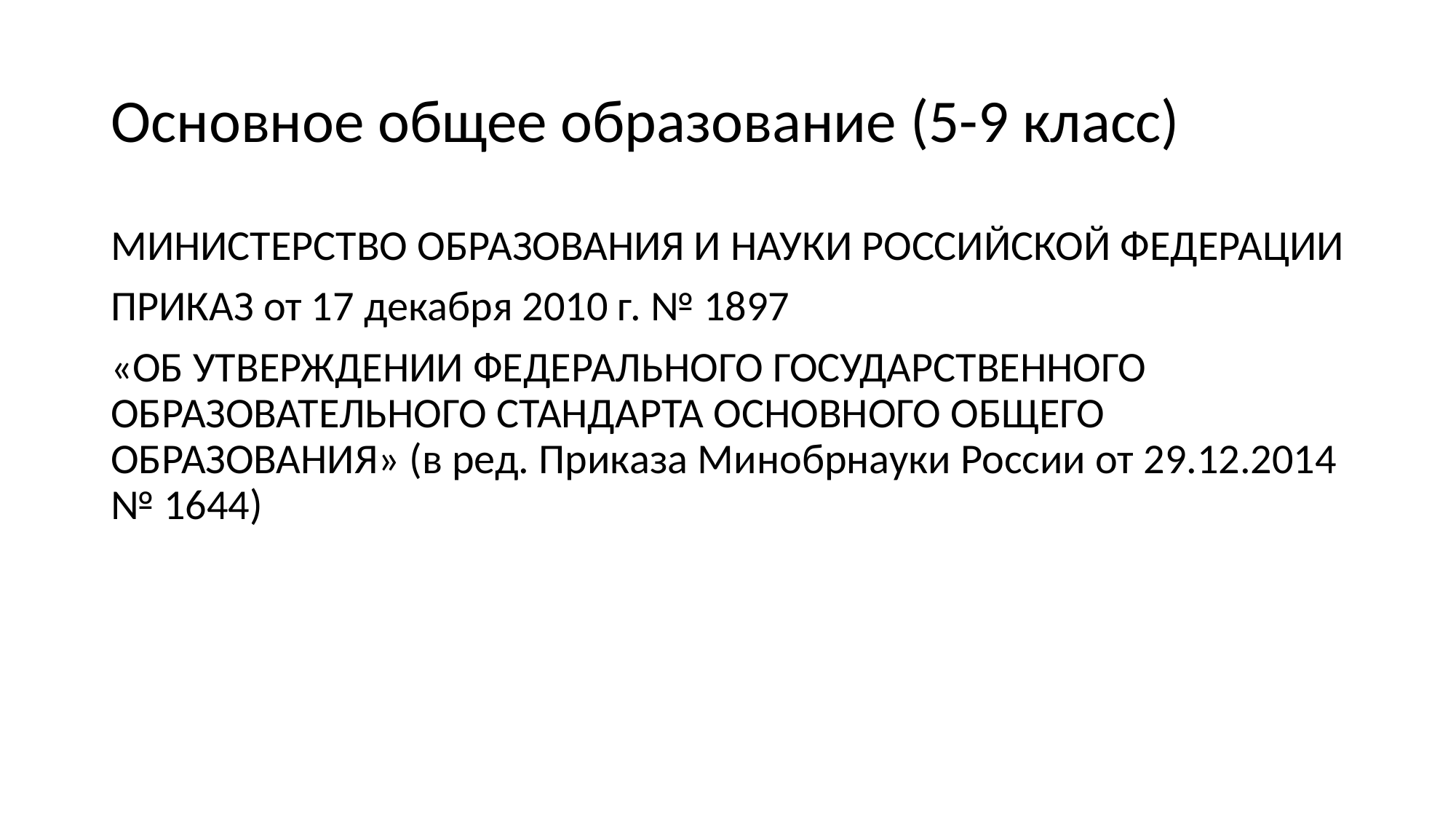

# Основное общее образование (5-9 класс)
МИНИСТЕРСТВО ОБРАЗОВАНИЯ И НАУКИ РОССИЙСКОЙ ФЕДЕРАЦИИ
ПРИКАЗ от 17 декабря 2010 г. № 1897
«ОБ УТВЕРЖДЕНИИ ФЕДЕРАЛЬНОГО ГОСУДАРСТВЕННОГО ОБРАЗОВАТЕЛЬНОГО СТАНДАРТА ОСНОВНОГО ОБЩЕГО ОБРАЗОВАНИЯ» (в ред. Приказа Минобрнауки России от 29.12.2014 № 1644)